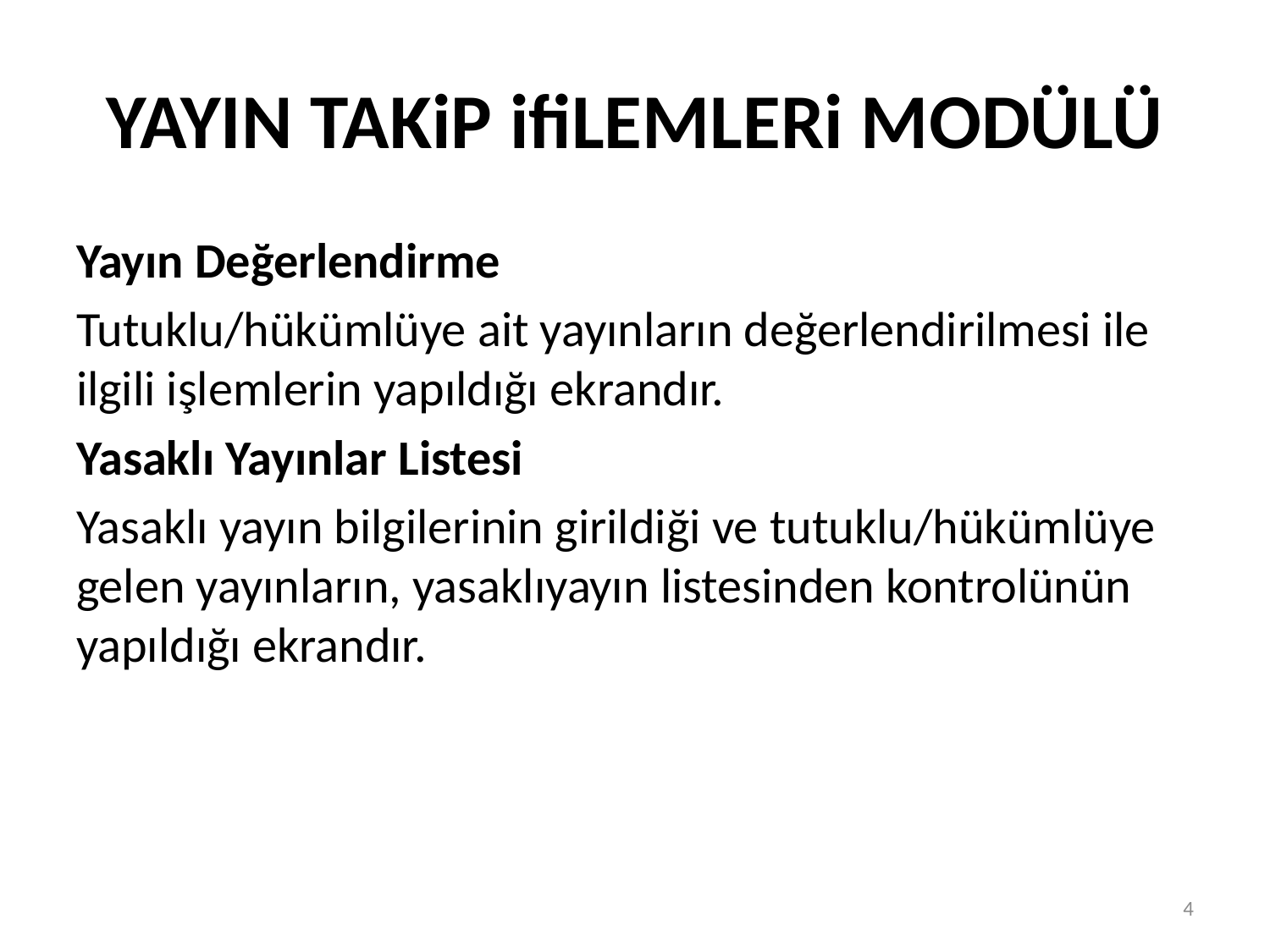

# YAYIN TAKiP ifiLEMLERi MODÜLÜ
Yayın Değerlendirme
Tutuklu/hükümlüye ait yayınların değerlendirilmesi ile ilgili işlemlerin yapıldığı ekrandır.
Yasaklı Yayınlar Listesi
Yasaklı yayın bilgilerinin girildiği ve tutuklu/hükümlüye gelen yayınların, yasaklıyayın listesinden kontrolünün yapıldığı ekrandır.
4